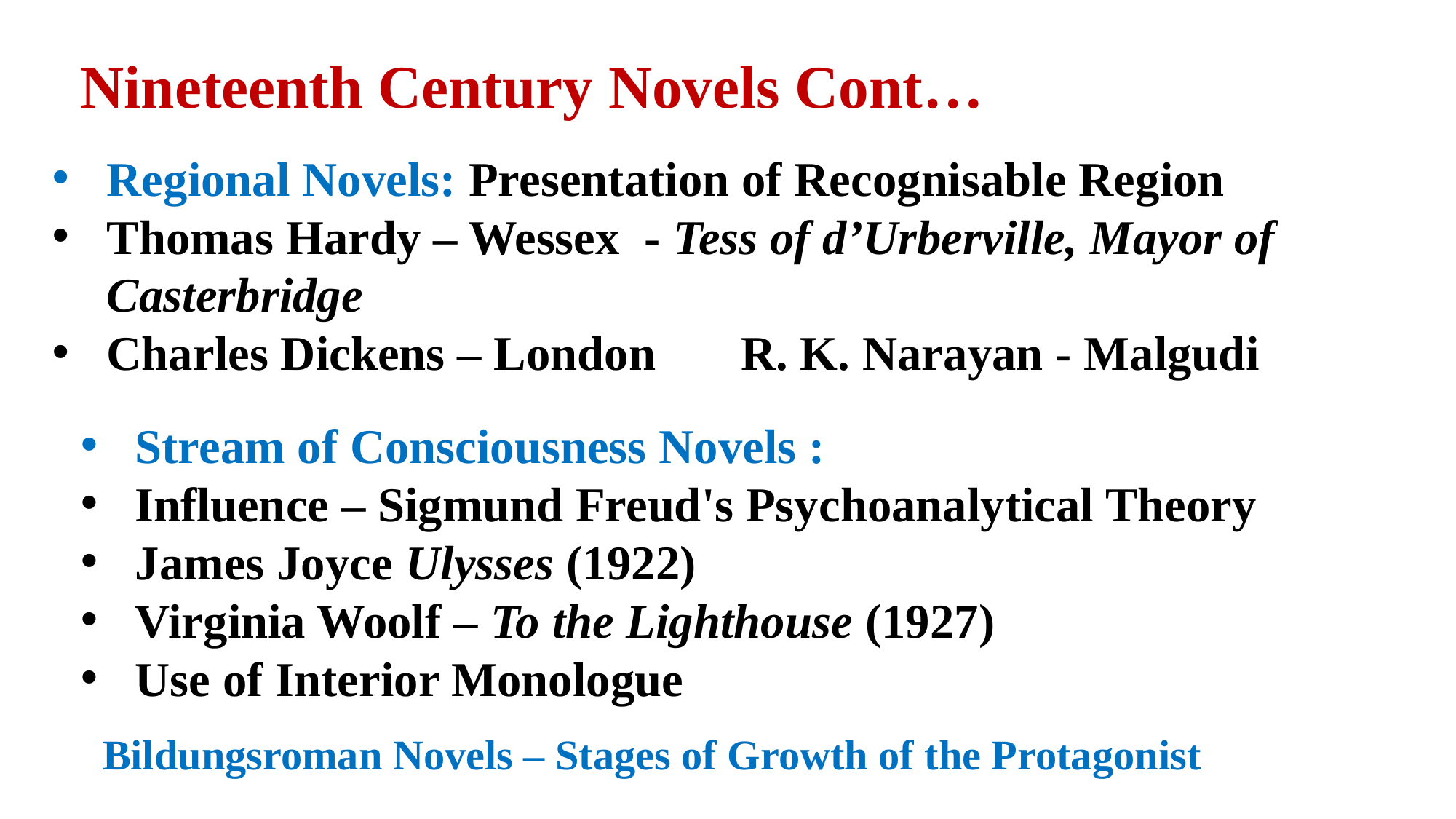

Nineteenth Century Novels Cont…
Regional Novels: Presentation of Recognisable Region
Thomas Hardy – Wessex  - Tess of d’Urberville, Mayor of Casterbridge
Charles Dickens – London       R. K. Narayan - Malgudi
Stream of Consciousness Novels :
Influence – Sigmund Freud's Psychoanalytical Theory
James Joyce Ulysses (1922)
Virginia Woolf – To the Lighthouse (1927)
Use of Interior Monologue
Bildungsroman Novels – Stages of Growth of the Protagonist